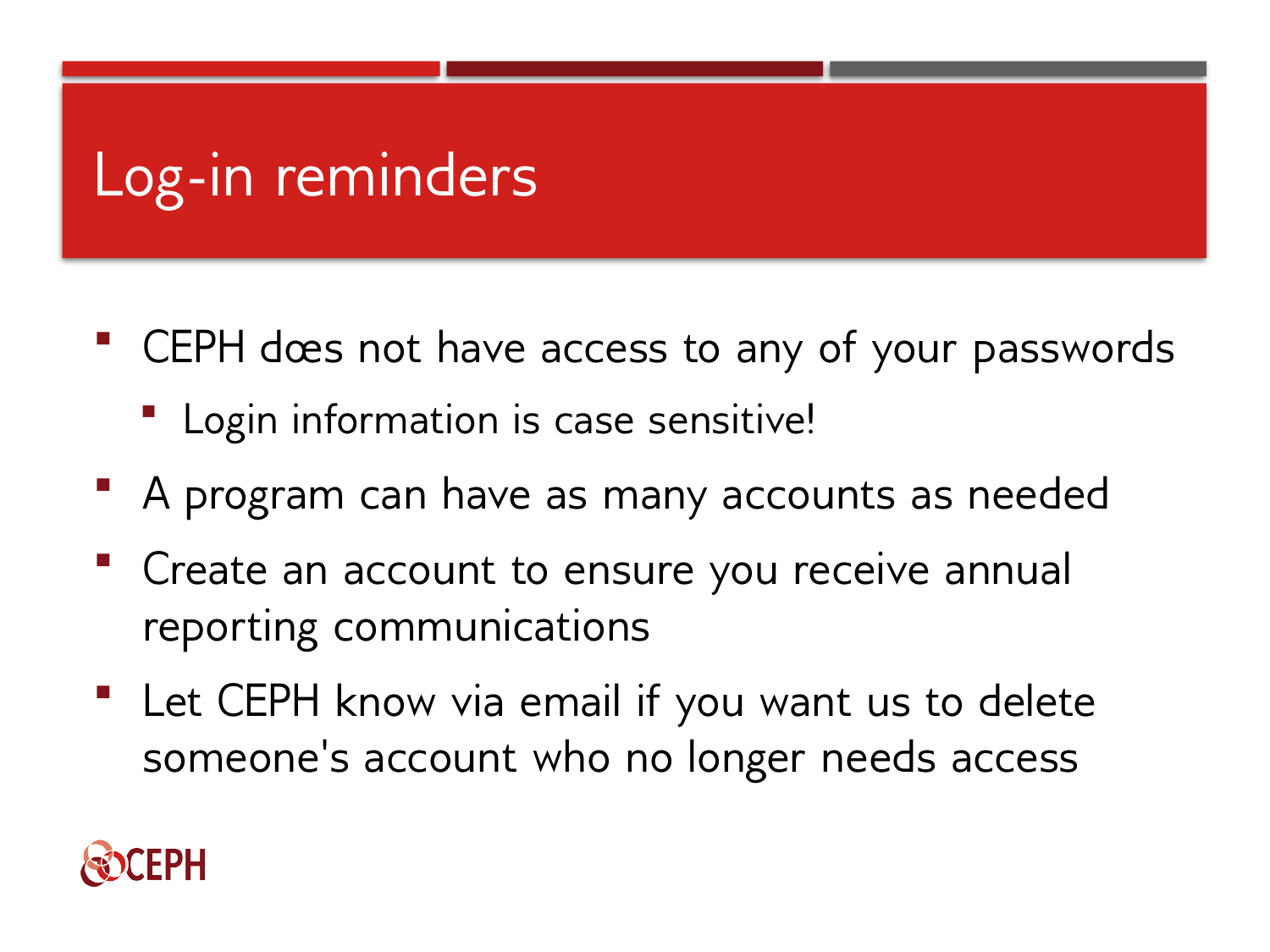

# Log-in reminders
CEPH does not have access to any of your passwords
Login information is case sensitive!
A program can have as many accounts as needed
Create an account to ensure you receive annual reporting communications
Let CEPH know via email if you want us to delete someone's account who no longer needs access